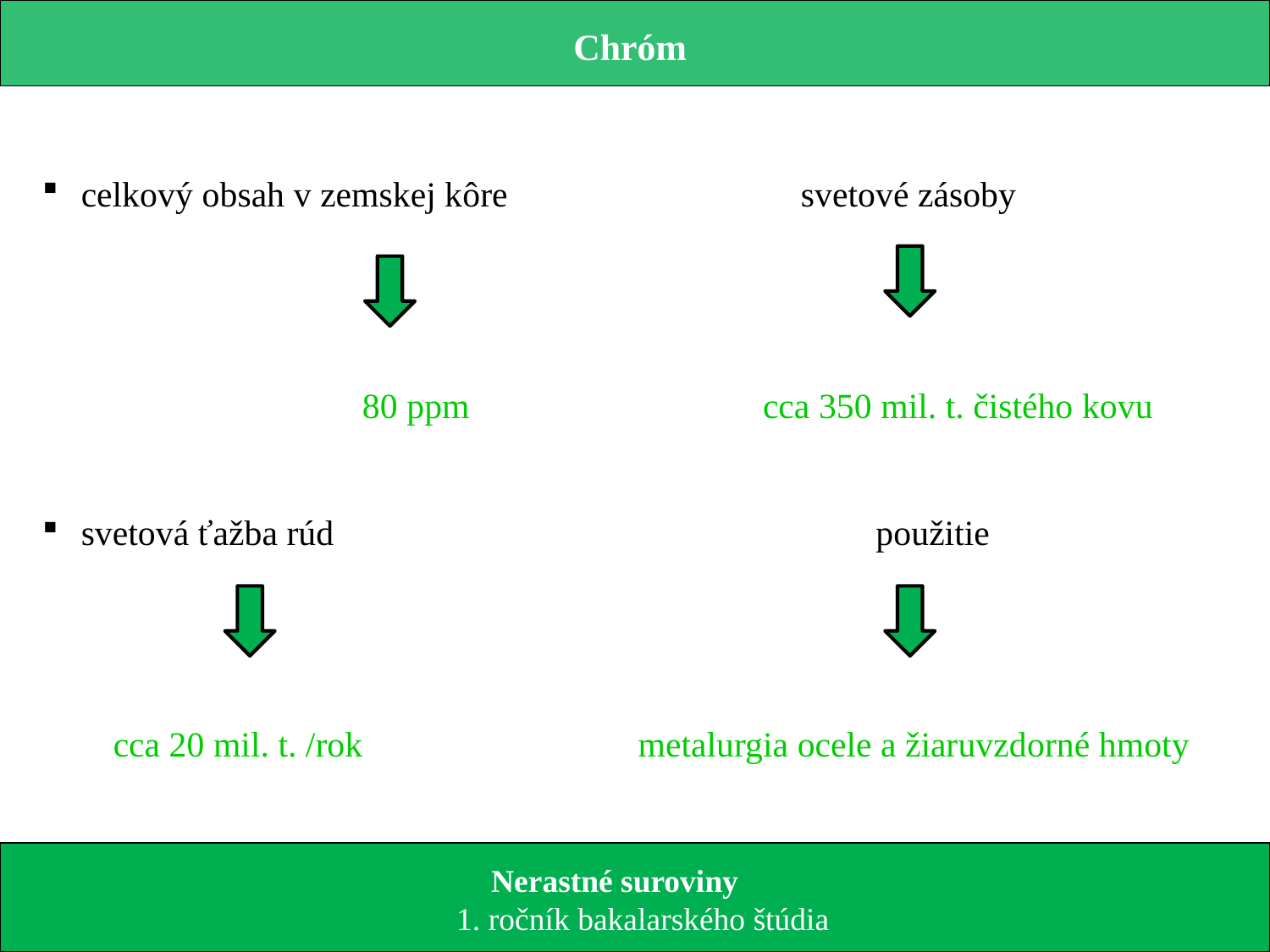

Chróm

 celkový obsah v zemskej kôre                                 svetové zásoby

                                    80 ppm                                 cca 350 mil. t. čistého kovu

 svetová ťažba rúd                                                             použitie

        cca 20 mil. t. /rok                               metalurgia ocele a žiaruvzdorné hmoty

  Nerastné suroviny
  1. ročník bakalarského štúdia